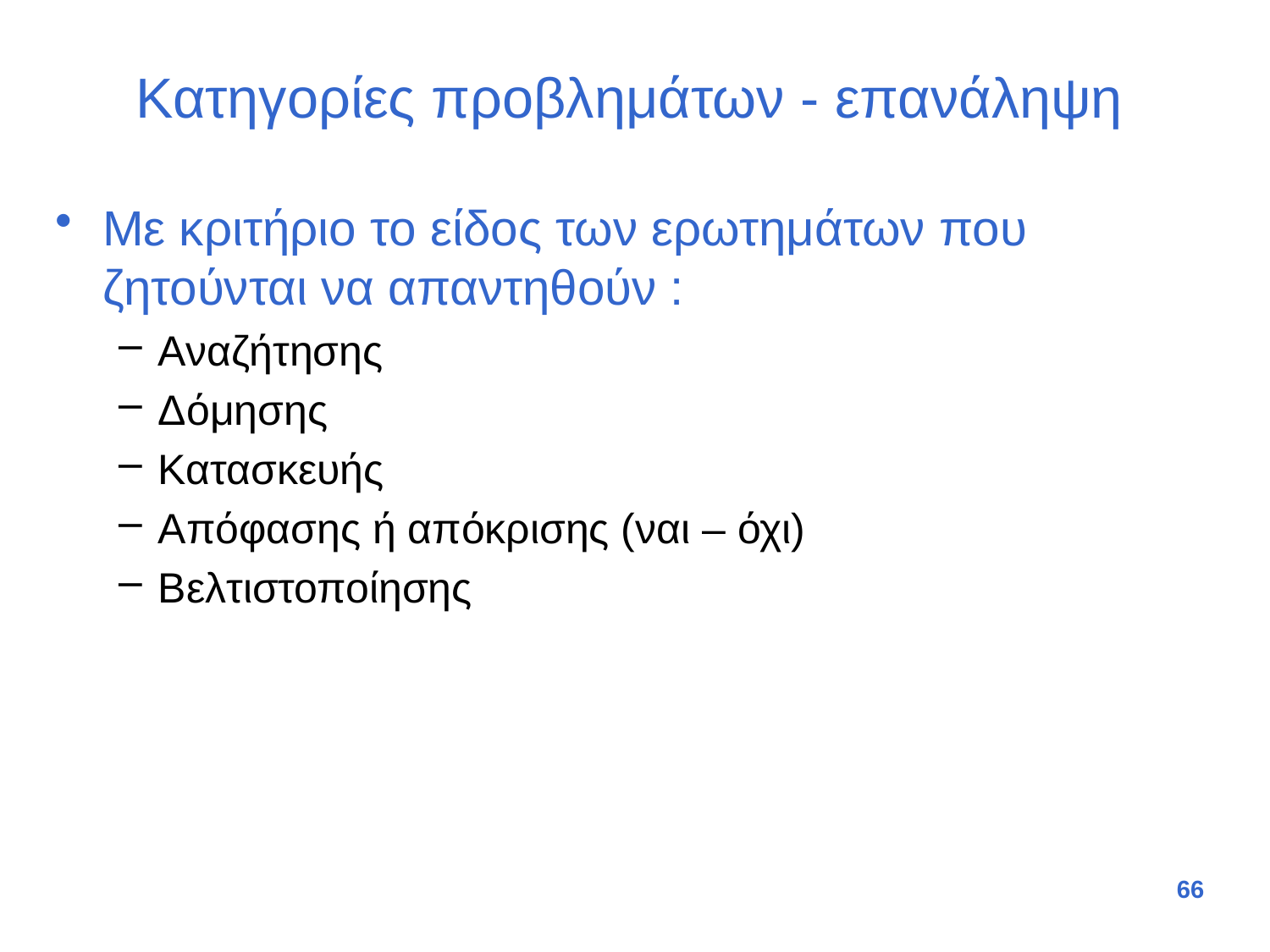

# Κατηγορίες προβλημάτων - επανάληψη
Με κριτήριο το είδος των ερωτημάτων που ζητούνται να απαντηθούν :
Αναζήτησης
Δόμησης
Κατασκευής
Απόφασης ή απόκρισης (ναι – όχι)
Βελτιστοποίησης
66